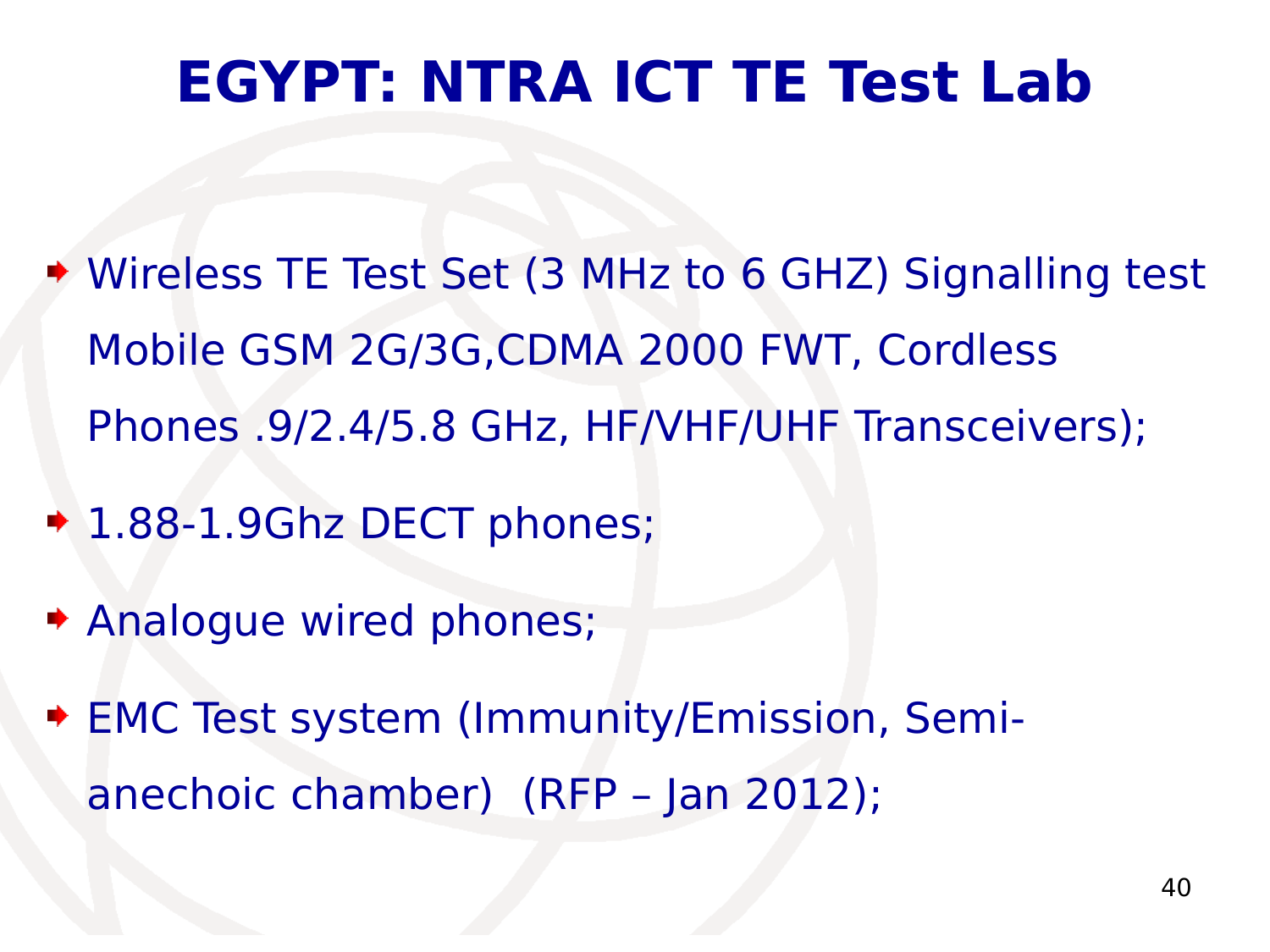

# EGYPT: NTRA ICT TE Test Lab

Wireless TE Test Set (3 MHz to 6 GHZ) Signalling test Mobile GSM 2G/3G,CDMA 2000 FWT, Cordless Phones .9/2.4/5.8 GHz, HF/VHF/UHF Transceivers);
1.88-1.9Ghz DECT phones;
Analogue wired phones;
EMC Test system (Immunity/Emission, Semi-anechoic chamber)  (RFP – Jan 2012);

40